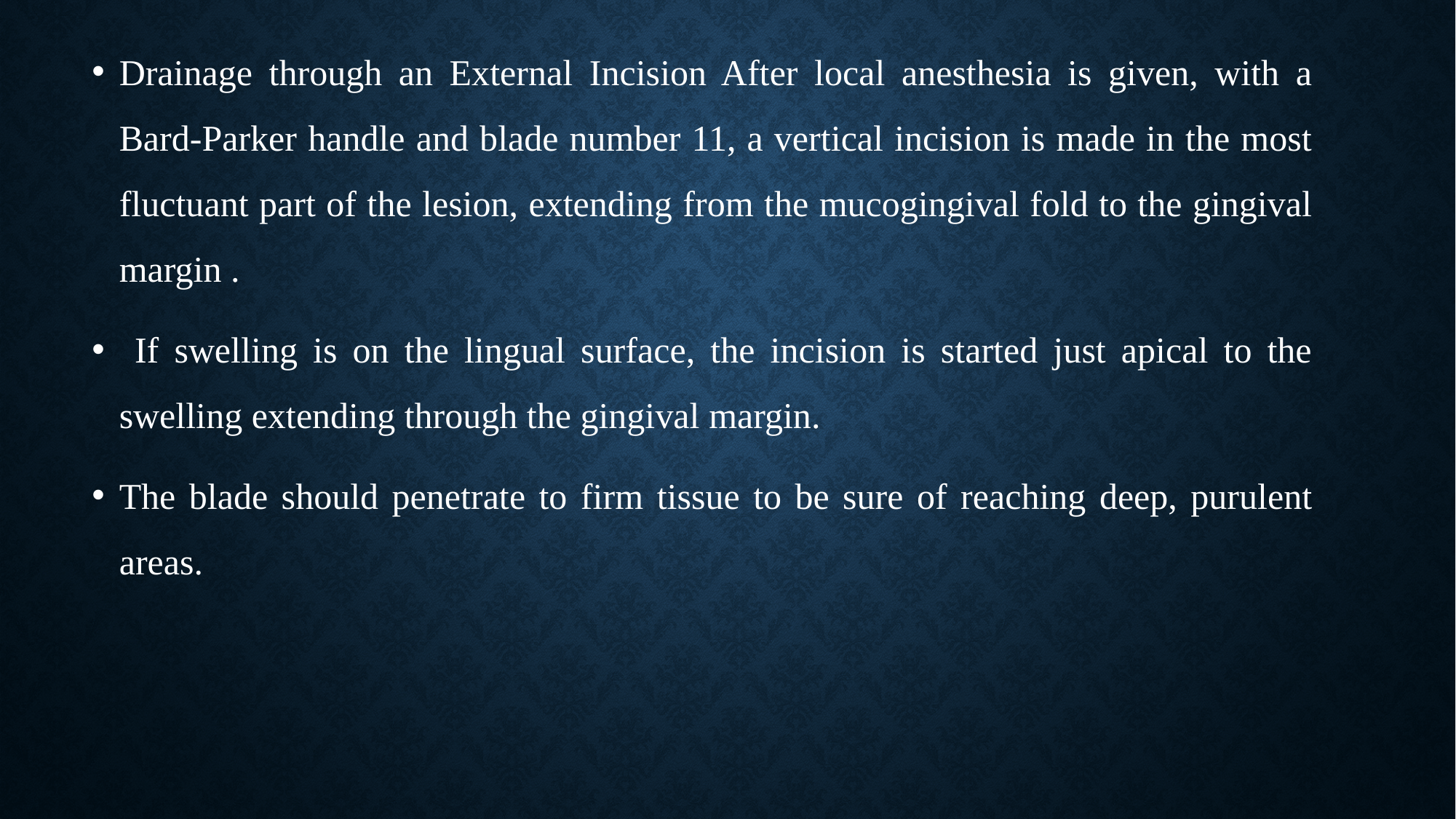

Drainage through an External Incision After local anesthesia is given, with a Bard-Parker handle and blade number 11, a vertical incision is made in the most fluctuant part of the lesion, extending from the mucogingival fold to the gingival margin .
 If swelling is on the lingual surface, the incision is started just apical to the swelling extending through the gingival margin.
The blade should penetrate to firm tissue to be sure of reaching deep, purulent areas.